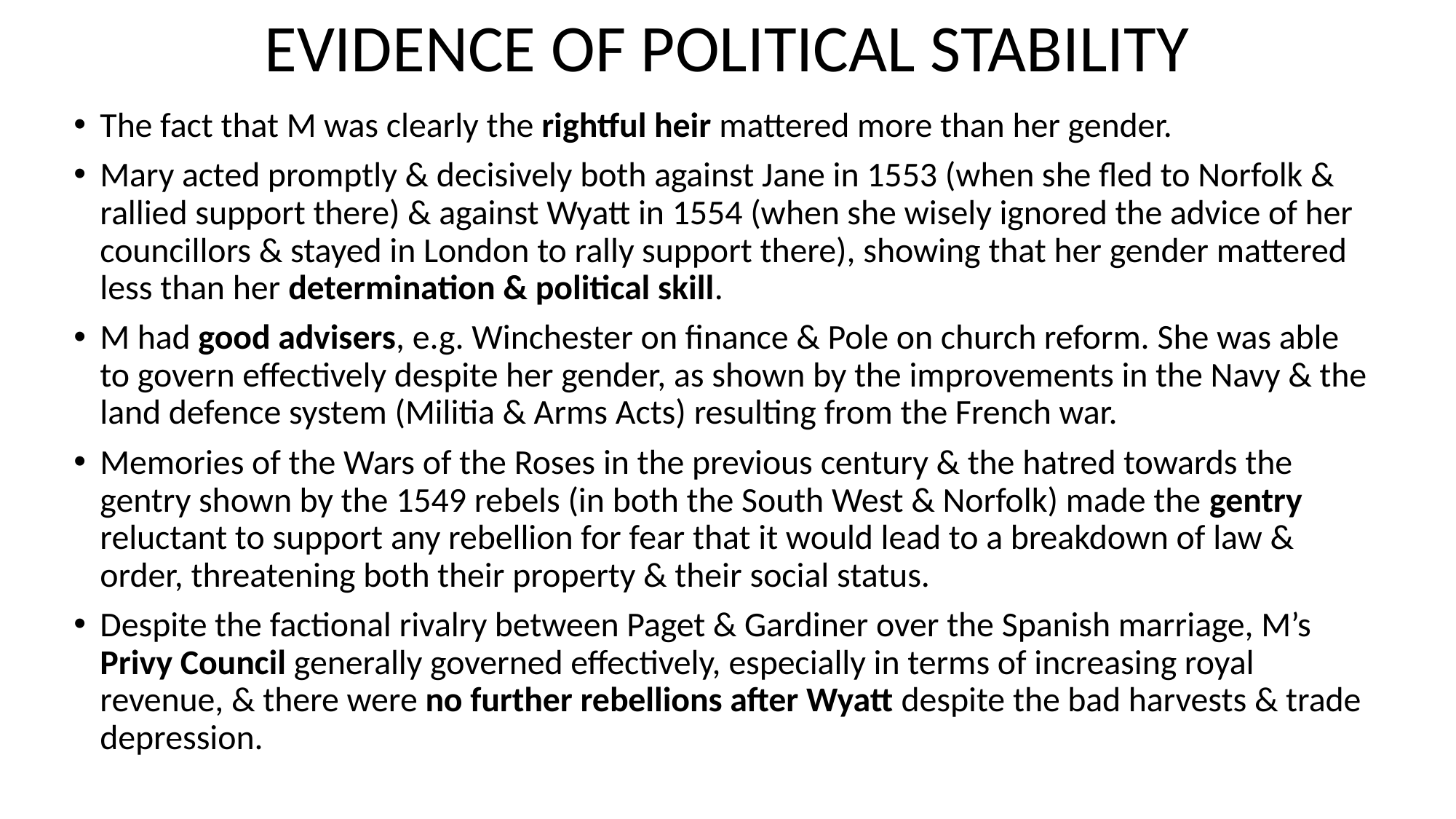

# EVIDENCE OF POLITICAL STABILITY
The fact that M was clearly the rightful heir mattered more than her gender.
Mary acted promptly & decisively both against Jane in 1553 (when she fled to Norfolk & rallied support there) & against Wyatt in 1554 (when she wisely ignored the advice of her councillors & stayed in London to rally support there), showing that her gender mattered less than her determination & political skill.
M had good advisers, e.g. Winchester on finance & Pole on church reform. She was able to govern effectively despite her gender, as shown by the improvements in the Navy & the land defence system (Militia & Arms Acts) resulting from the French war.
Memories of the Wars of the Roses in the previous century & the hatred towards the gentry shown by the 1549 rebels (in both the South West & Norfolk) made the gentry reluctant to support any rebellion for fear that it would lead to a breakdown of law & order, threatening both their property & their social status.
Despite the factional rivalry between Paget & Gardiner over the Spanish marriage, M’s Privy Council generally governed effectively, especially in terms of increasing royal revenue, & there were no further rebellions after Wyatt despite the bad harvests & trade depression.